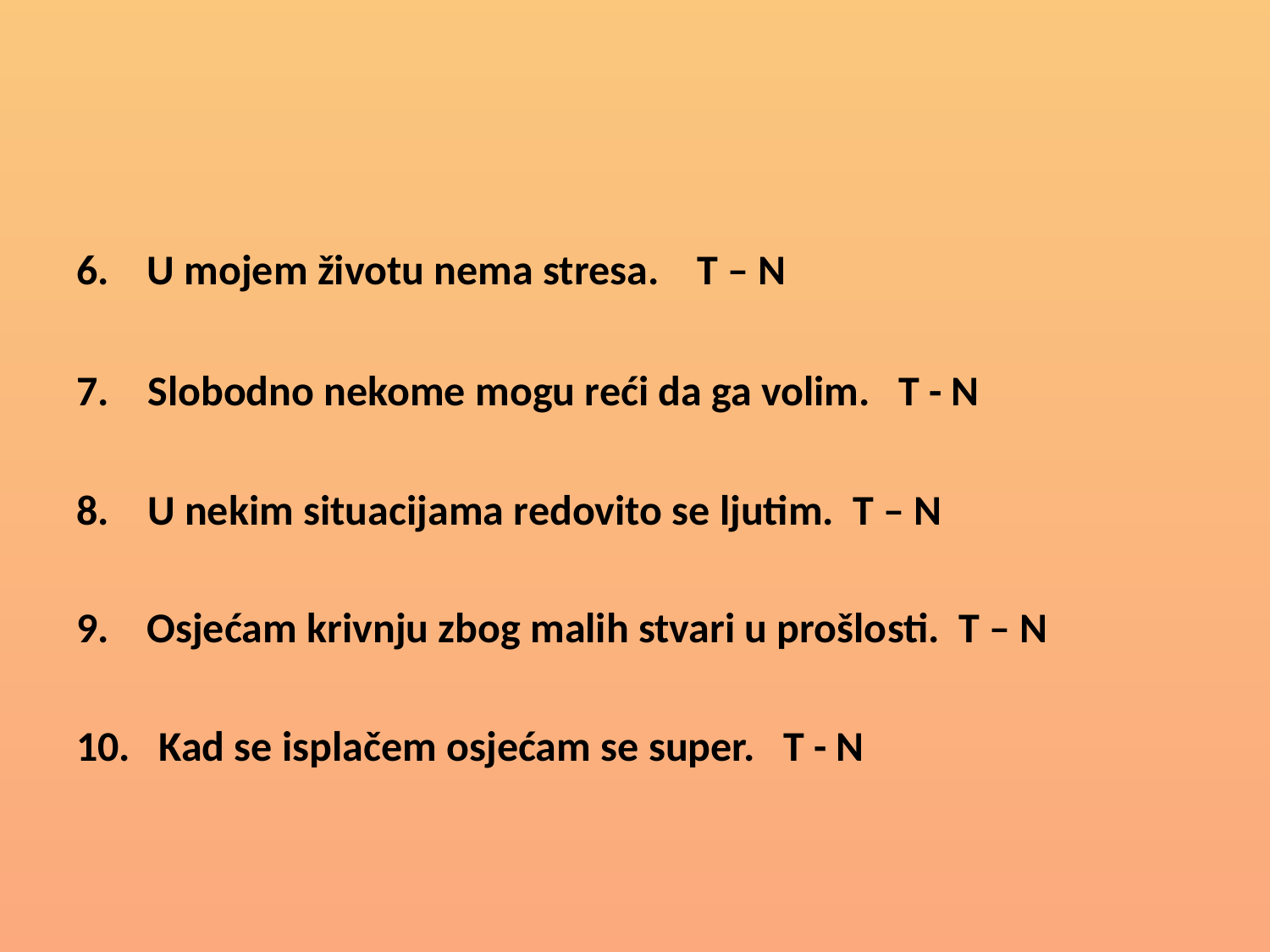

#
6.   U mojem životu nema stresa.    T – N

Slobodno nekome mogu reći da ga volim.   T - N

U nekim situacijama redovito se ljutim.  T – N

9.    Osjećam krivnju zbog malih stvari u prošlosti.  T – N

10.   Kad se isplačem osjećam se super.   T - N